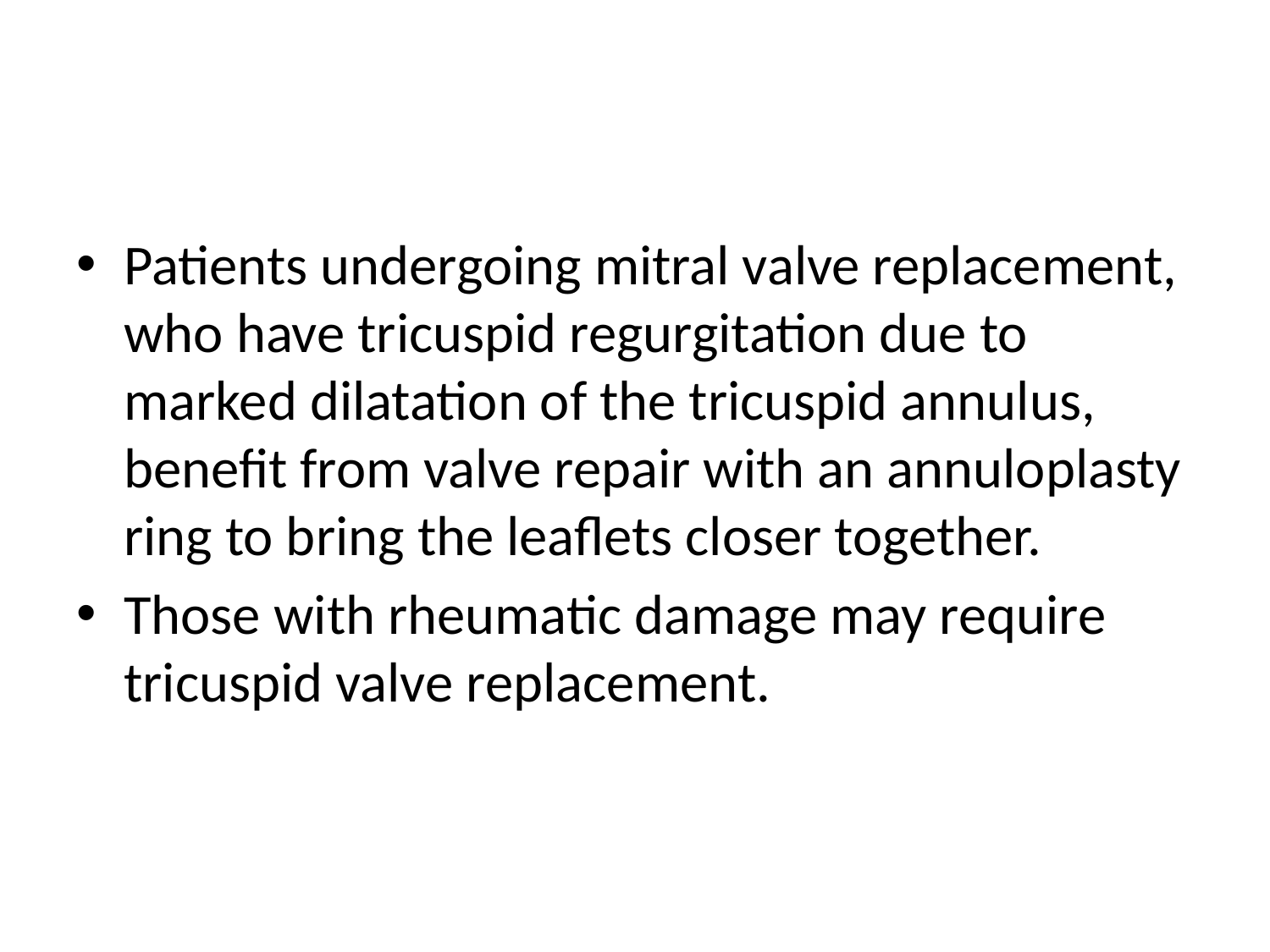

#
Patients undergoing mitral valve replacement, who have tricuspid regurgitation due to marked dilatation of the tricuspid annulus, benefit from valve repair with an annuloplasty ring to bring the leaflets closer together.
Those with rheumatic damage may require tricuspid valve replacement.